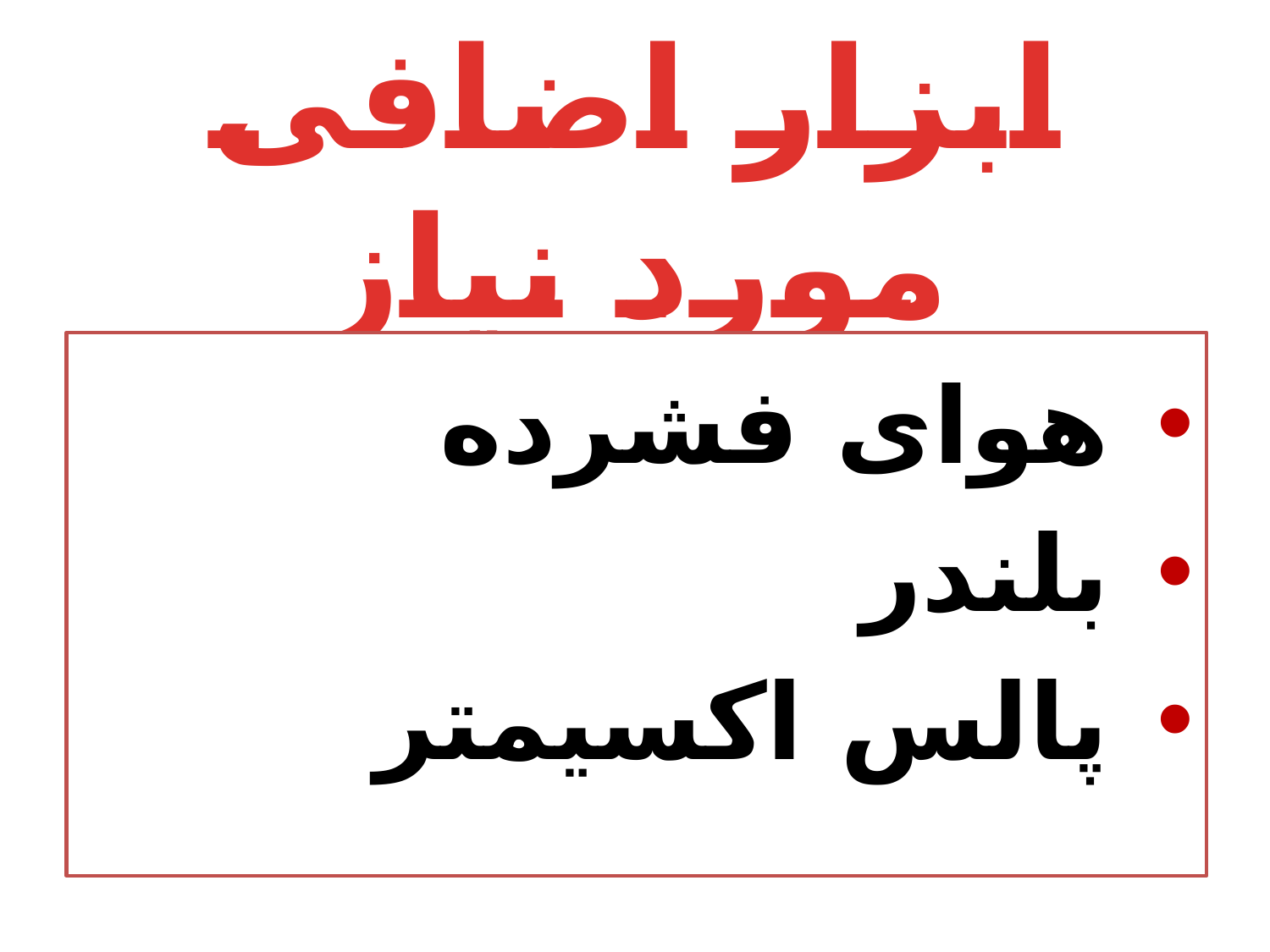

# ابزار اضافی مورد نیاز
 هوای فشرده
 بلندر
 پالس اکسیمتر